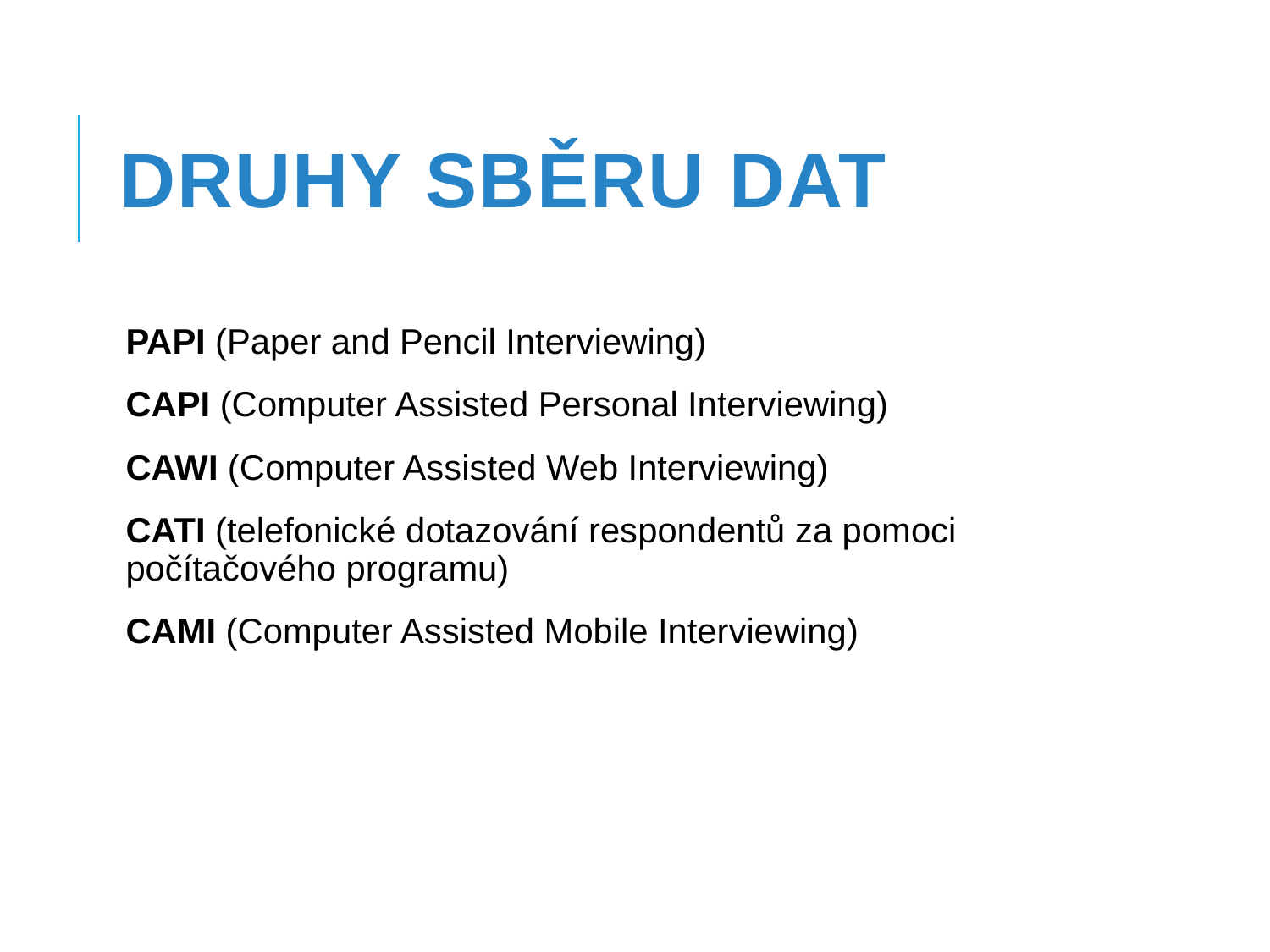

# Druhy sběru dat
PAPI (Paper and Pencil Interviewing)
CAPI (Computer Assisted Personal Interviewing)
CAWI (Computer Assisted Web Interviewing)
CATI (telefonické dotazování respondentů za pomoci počítačového programu)
CAMI (Computer Assisted Mobile Interviewing)